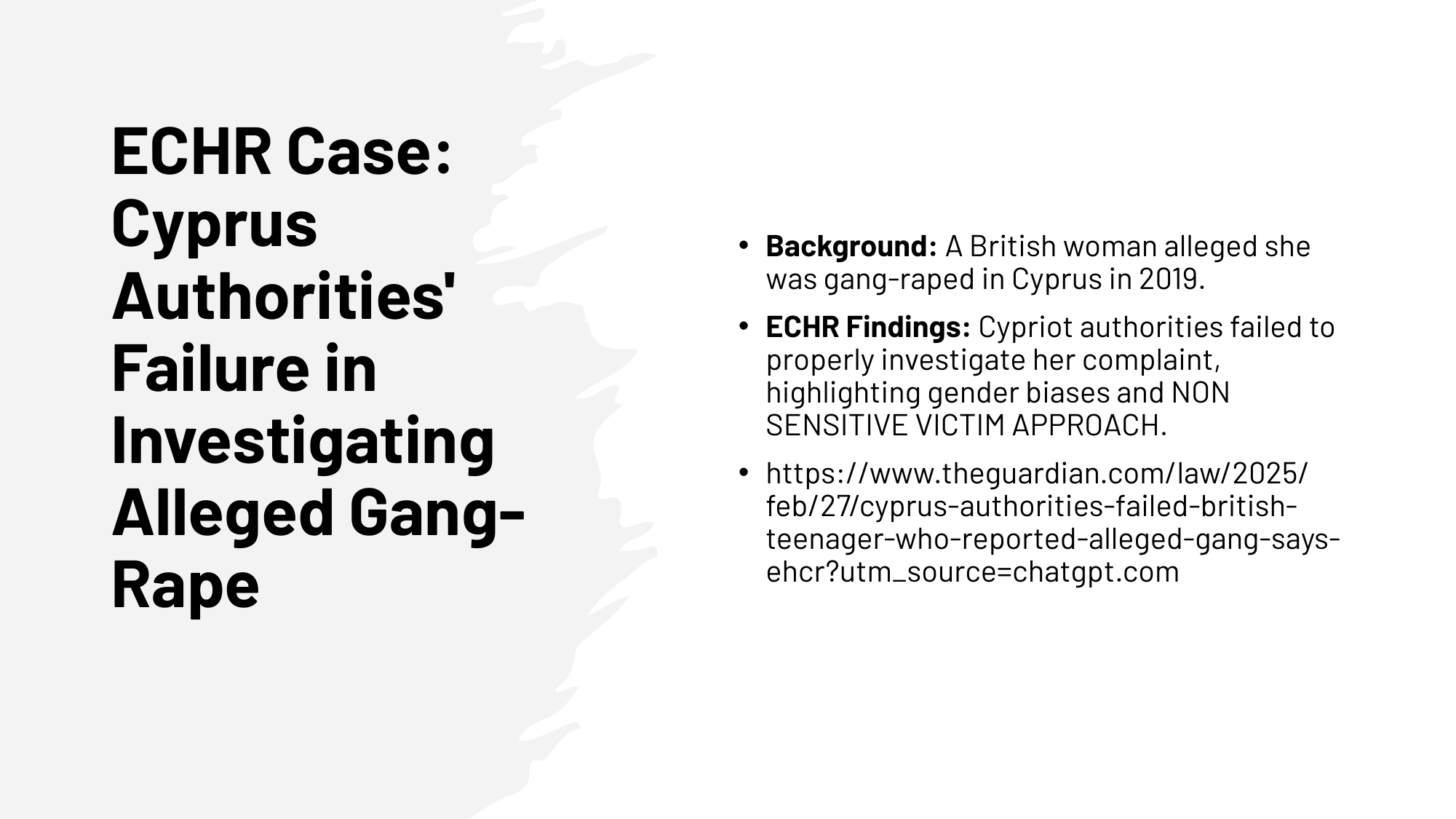

# ECHR Case: Cyprus Authorities' Failure in Investigating Alleged Gang-Rape
Background: A British woman alleged she was gang-raped in Cyprus in 2019.
ECHR Findings: Cypriot authorities failed to properly investigate her complaint, highlighting gender biases and NON SENSITIVE VICTIM APPROACH.
https://www.theguardian.com/law/2025/feb/27/cyprus-authorities-failed-british-teenager-who-reported-alleged-gang-says-ehcr?utm_source=chatgpt.com